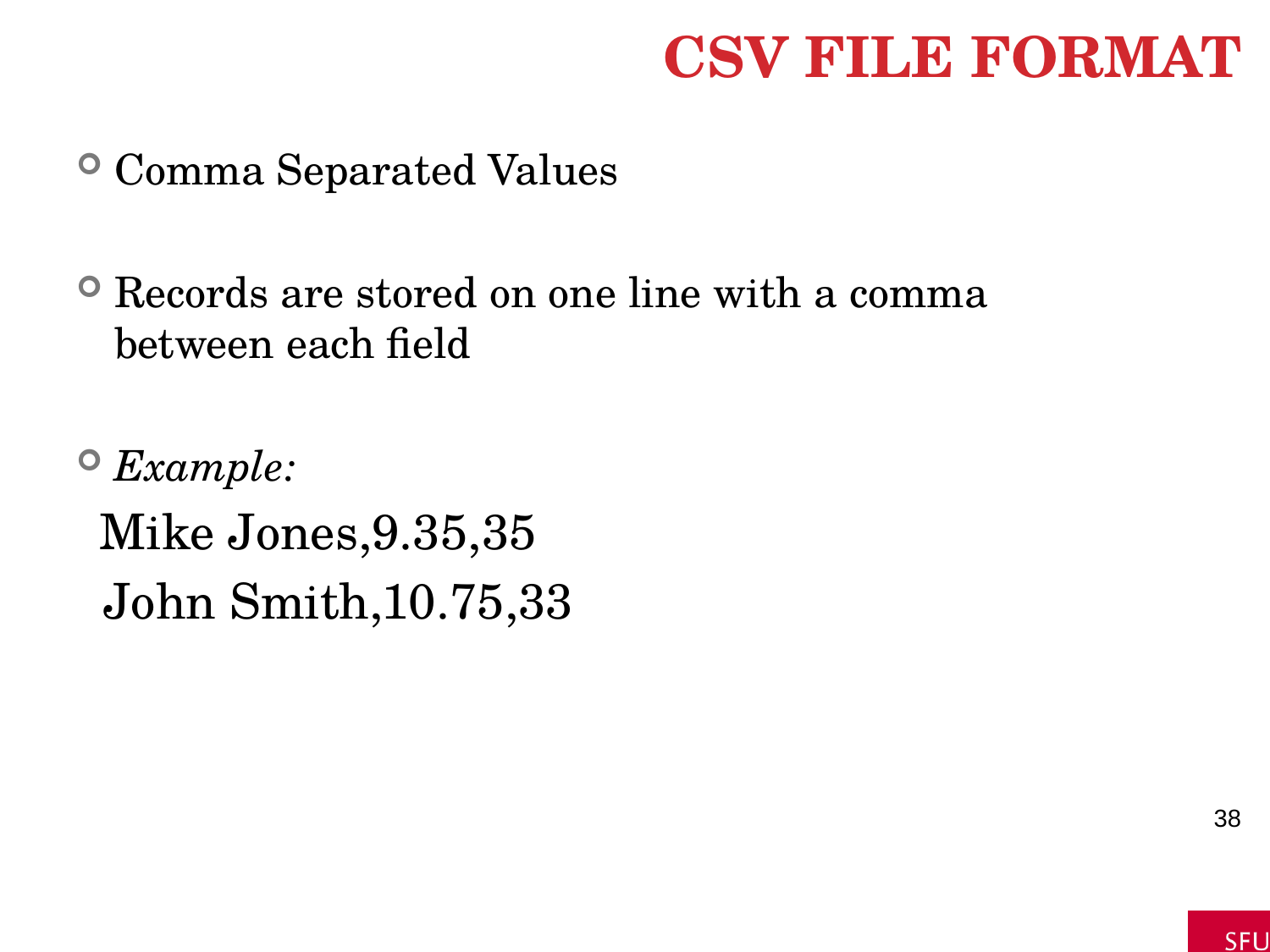

# CSV File Format
Comma Separated Values

Records are stored on one line with a comma between each field

Example:
  Mike Jones,9.35,35
  John Smith,10.75,33

38